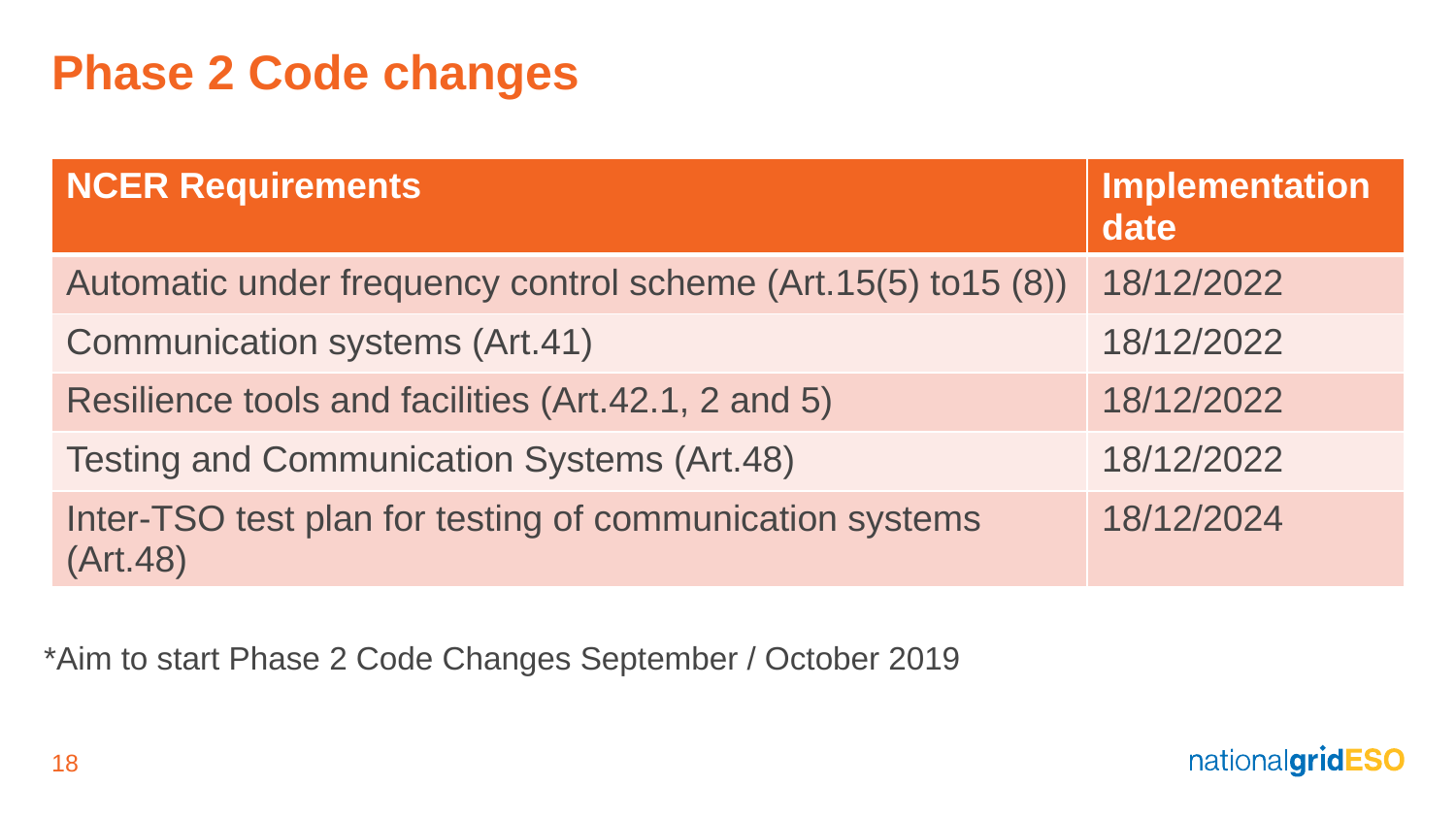

# Phase 2 Code changes
| NCER Requirements | Implementation date |
| --- | --- |
| Automatic under frequency control scheme (Art.15(5) to15 (8)) | 18/12/2022 |
| Communication systems (Art.41) | 18/12/2022 |
| Resilience tools and facilities (Art.42.1, 2 and 5) | 18/12/2022 |
| Testing and Communication Systems (Art.48) | 18/12/2022 |
| Inter-TSO test plan for testing of communication systems (Art.48) | 18/12/2024 |
*Aim to start Phase 2 Code Changes September / October 2019